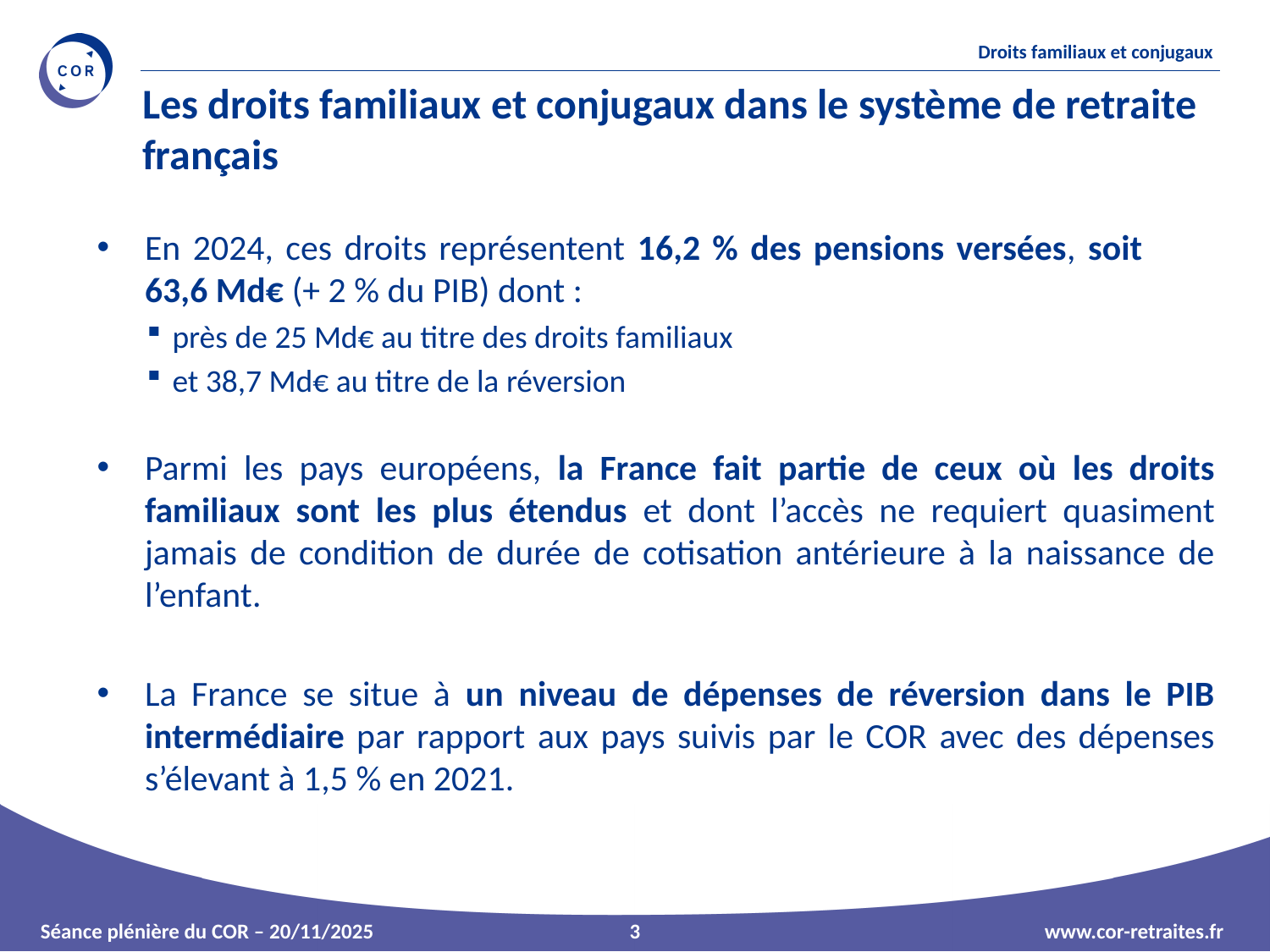

# Les droits familiaux et conjugaux dans le système de retraite français
En 2024, ces droits représentent 16,2 % des pensions versées, soit       63,6 Md€ (+ 2 % du PIB) dont :
près de 25 Md€ au titre des droits familiaux
et 38,7 Md€ au titre de la réversion

Parmi les pays européens, la France fait partie de ceux où les droits familiaux sont les plus étendus et dont l’accès ne requiert quasiment jamais de condition de durée de cotisation antérieure à la naissance de l’enfant.

La France se situe à un niveau de dépenses de réversion dans le PIB intermédiaire par rapport aux pays suivis par le COR avec des dépenses s’élevant à 1,5 % en 2021.

3